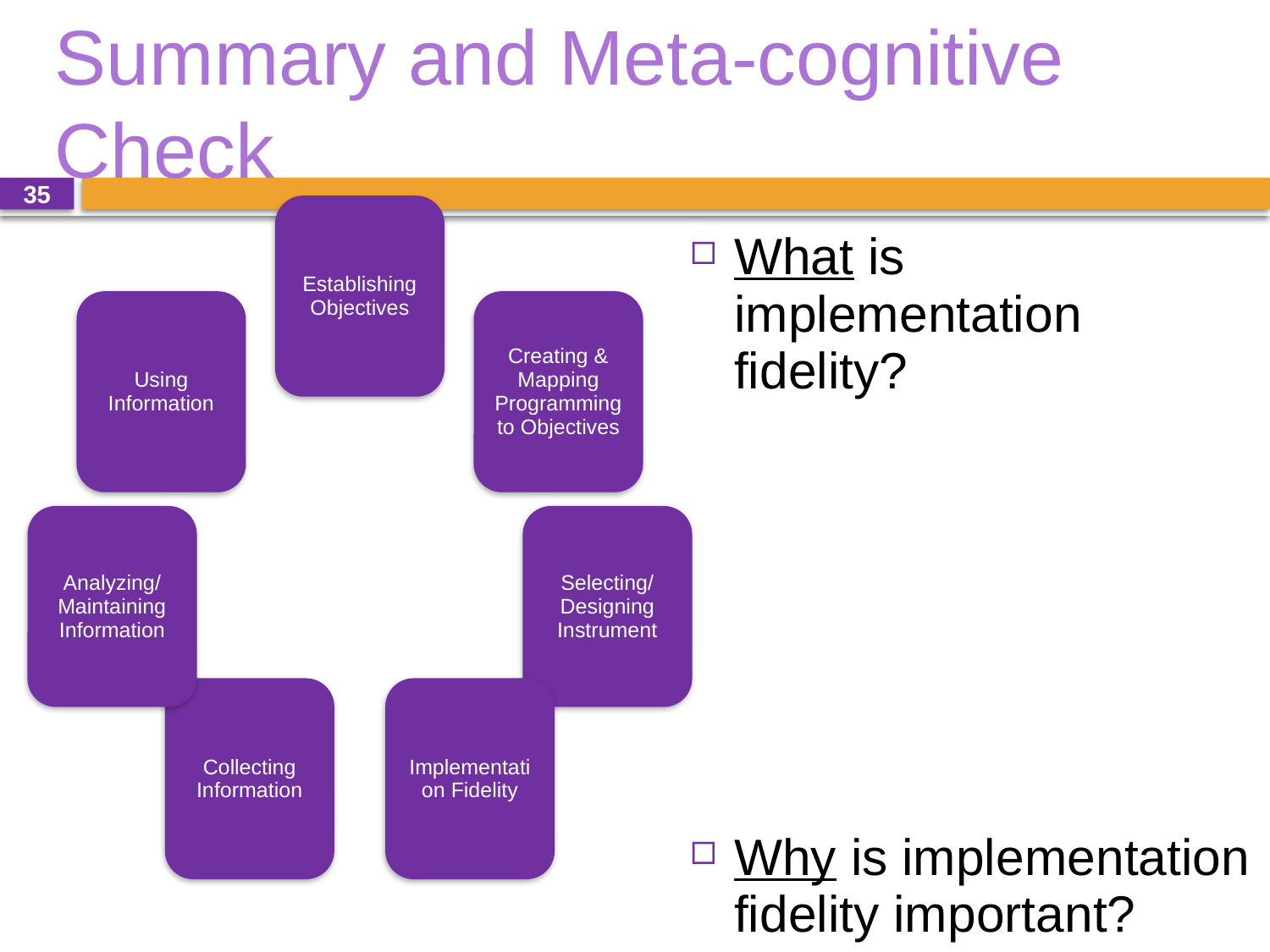

# Summary and Meta-cognitive Check
Establishing Objectives
Creating & Mapping Programming to Objectives
Selecting/
Designing Instrument
Collecting Information
Analyzing/
Maintaining Information
Using Information
Implementation Fidelity
35
What is implementation fidelity?

Why is implementation fidelity important?